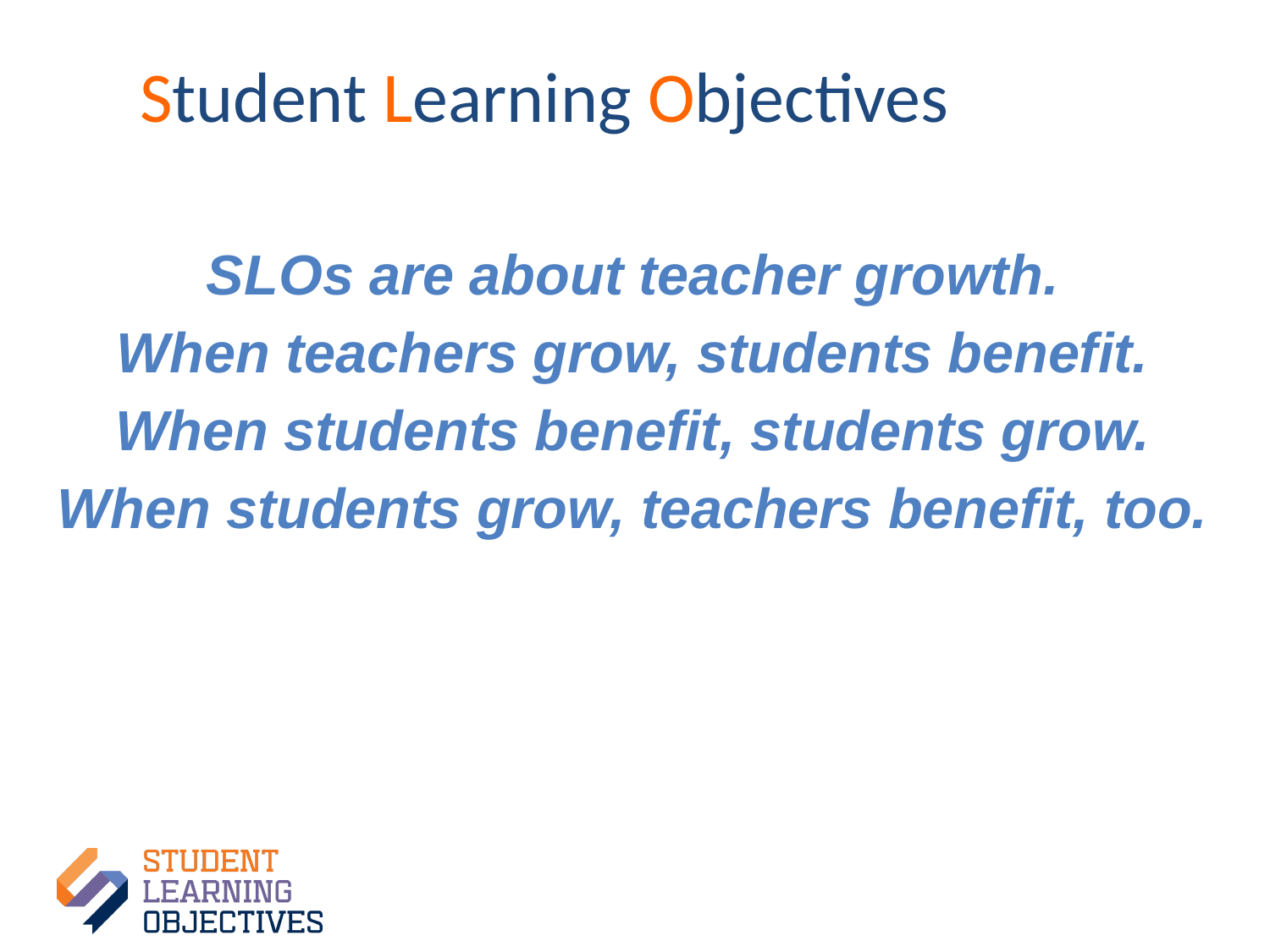

# Student Learning Objectives

SLOs are about teacher growth.
When teachers grow, students benefit.
When students benefit, students grow.
When students grow, teachers benefit, too.